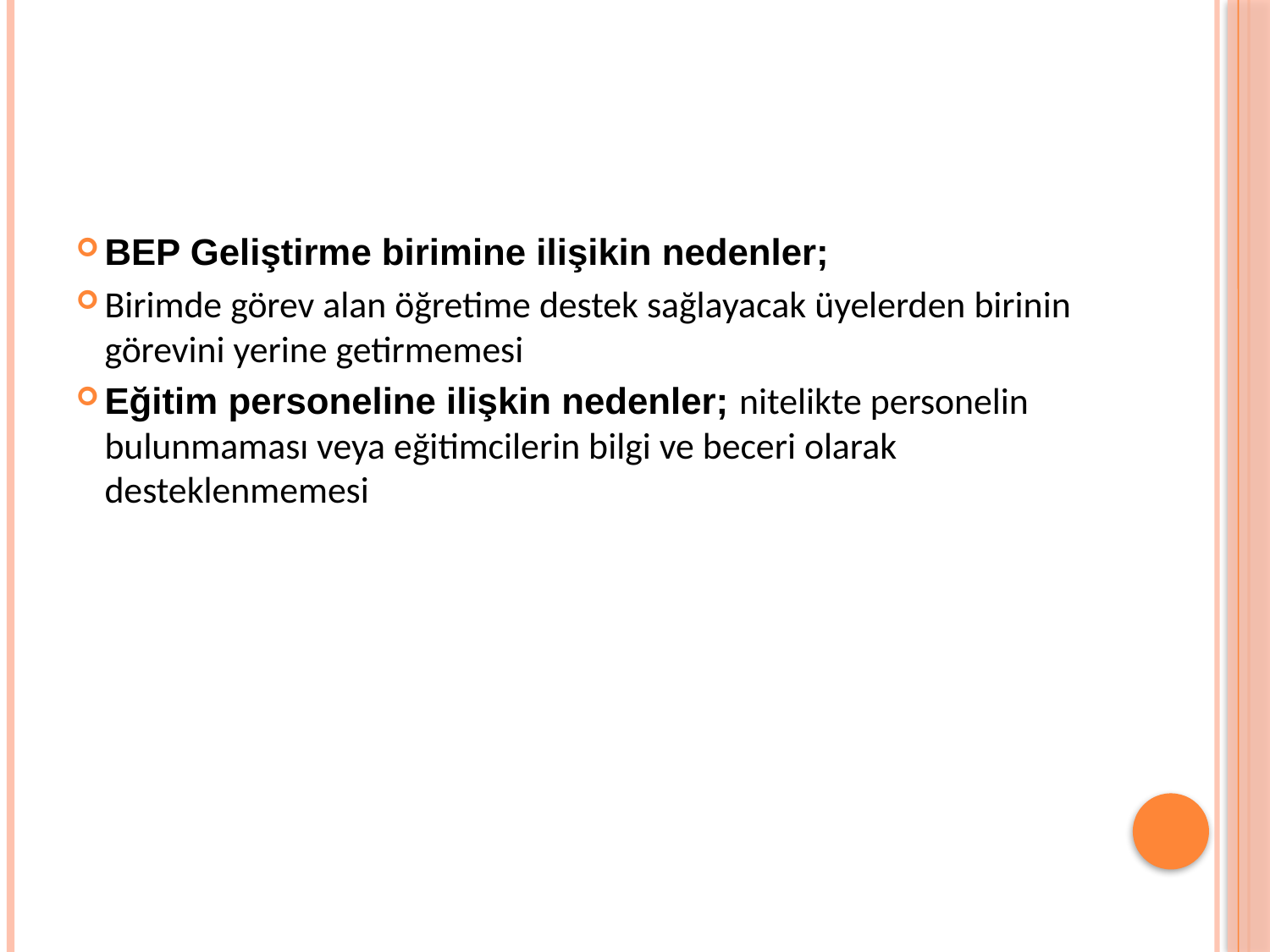

#
BEP Geliştirme birimine ilişikin nedenler;
Birimde görev alan öğretime destek sağlayacak üyelerden birinin görevini yerine getirmemesi
Eğitim personeline ilişkin nedenler; nitelikte personelin bulunmaması veya eğitimcilerin bilgi ve beceri olarak  desteklenmemesi